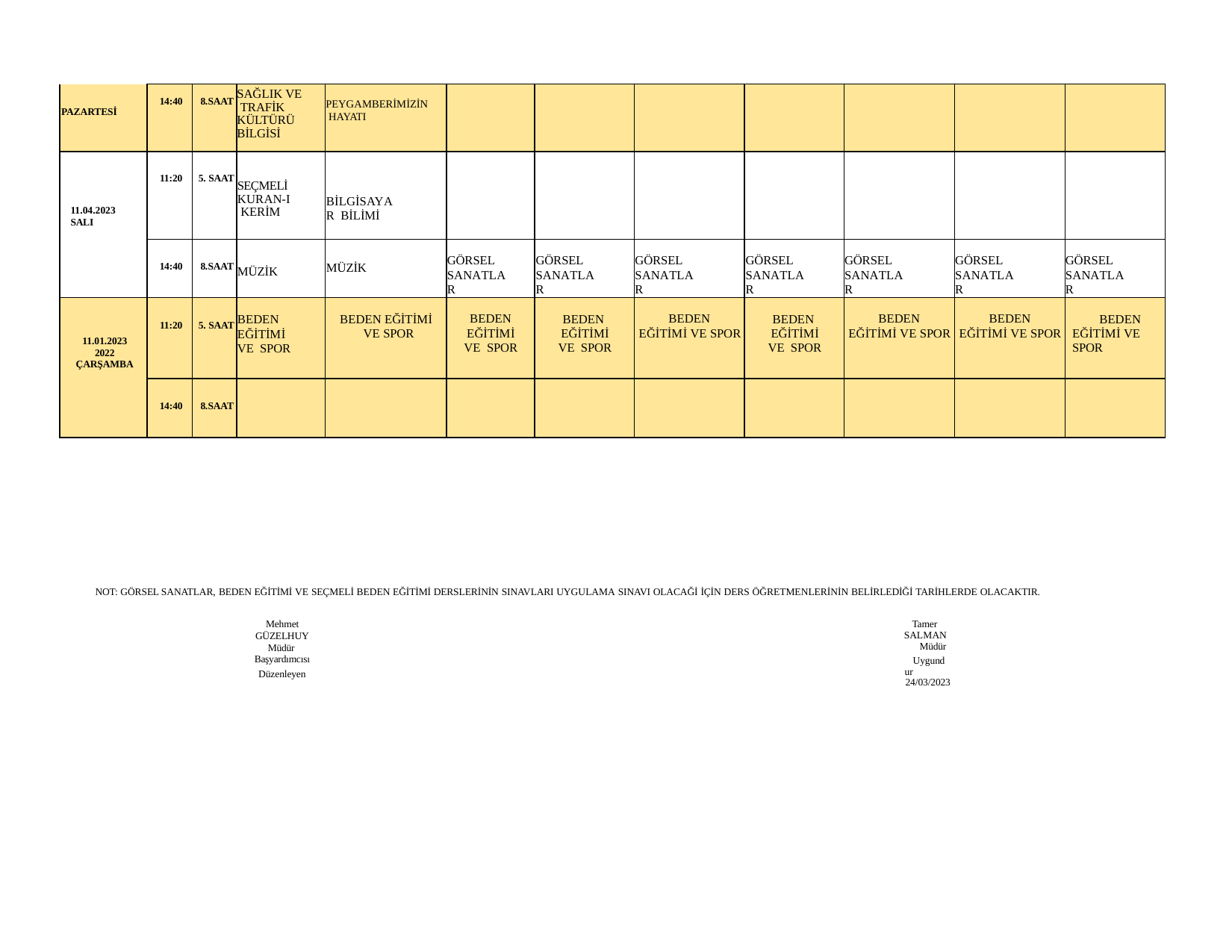

| PAZARTESİ | 14:40 | 8.SAAT | SAĞLIK VE TRAFİK KÜLTÜRÜ BİLGİSİ | PEYGAMBERİMİZİN HAYATI |  |  |  |  |  |  |  |
| --- | --- | --- | --- | --- | --- | --- | --- | --- | --- | --- | --- |
| 11.04.2023 SALI | 11:20 | 5. SAAT | SEÇMELİ KURAN-I KERİM | BİLGİSAYAR BİLİMİ |  |  |  |  |  |  |  |
|  | 14:40 | 8.SAAT | MÜZİK | MÜZİK | GÖRSEL SANATLAR | GÖRSEL SANATLAR | GÖRSEL SANATLAR | GÖRSEL SANATLAR | GÖRSEL SANATLAR | GÖRSEL SANATLAR | GÖRSEL SANATLAR |
| 11.01.2023 2022 ÇARŞAMBA | 11:20 | 5. SAAT | BEDEN EĞİTİMİ VE SPOR | BEDEN EĞİTİMİ VE SPOR | BEDEN EĞİTİMİ VE SPOR | BEDEN EĞİTİMİ VE SPOR | BEDEN EĞİTİMİ VE SPOR | BEDEN EĞİTİMİ VE SPOR | BEDEN EĞİTİMİ VE SPOR | BEDEN EĞİTİMİ VE SPOR | BEDEN EĞİTİMİ VE SPOR |
|  | 14:40 | 8.SAAT |  |  |  |  |  |  |  |  |  |
NOT: GÖRSEL SANATLAR, BEDEN EĞİTİMİ VE SEÇMELİ BEDEN EĞİTİMİ DERSLERİNİN SINAVLARI UYGULAMA SINAVI OLACAĞİ İÇİN DERS ÖĞRETMENLERİNİN BELİRLEDİĞİ TARİHLERDE OLACAKTIR.
| Tamer SALMAN Müdür Uygundur |
| --- |
| 24/03/2023 |
| Mehmet GÜZELHUY Müdür Başyardımcısı |
| --- |
| Düzenleyen |